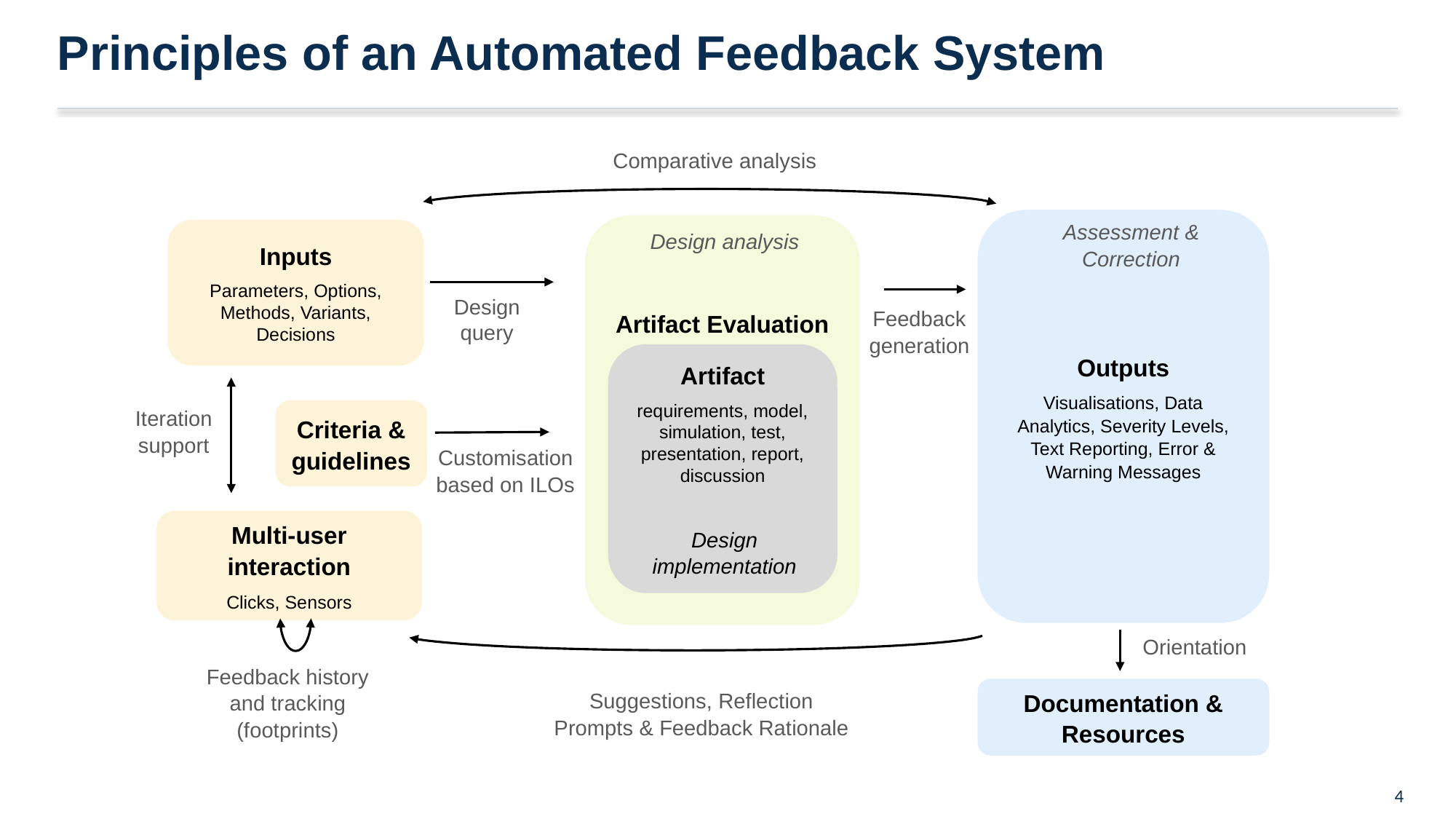

# Principles of an Automated Feedback System

Comparative analysis

Outputs
Visualisations, Data Analytics, Severity Levels, Text Reporting, Error & Warning Messages
Assessment & Correction
Artifact Evaluation

Inputs
Parameters, Options, Methods, Variants, Decisions
Design analysis
Design query
Feedback generation
Artifact
requirements, model, simulation, test, presentation, report, discussion
Iteration support
Criteria & guidelines
Customisation based on ILOs
Multi-user interaction
Clicks, Sensors
Design implementation

Feedback history and tracking (footprints)

Suggestions, Reflection Prompts & Feedback Rationale
Orientation
Documentation & Resources
 4